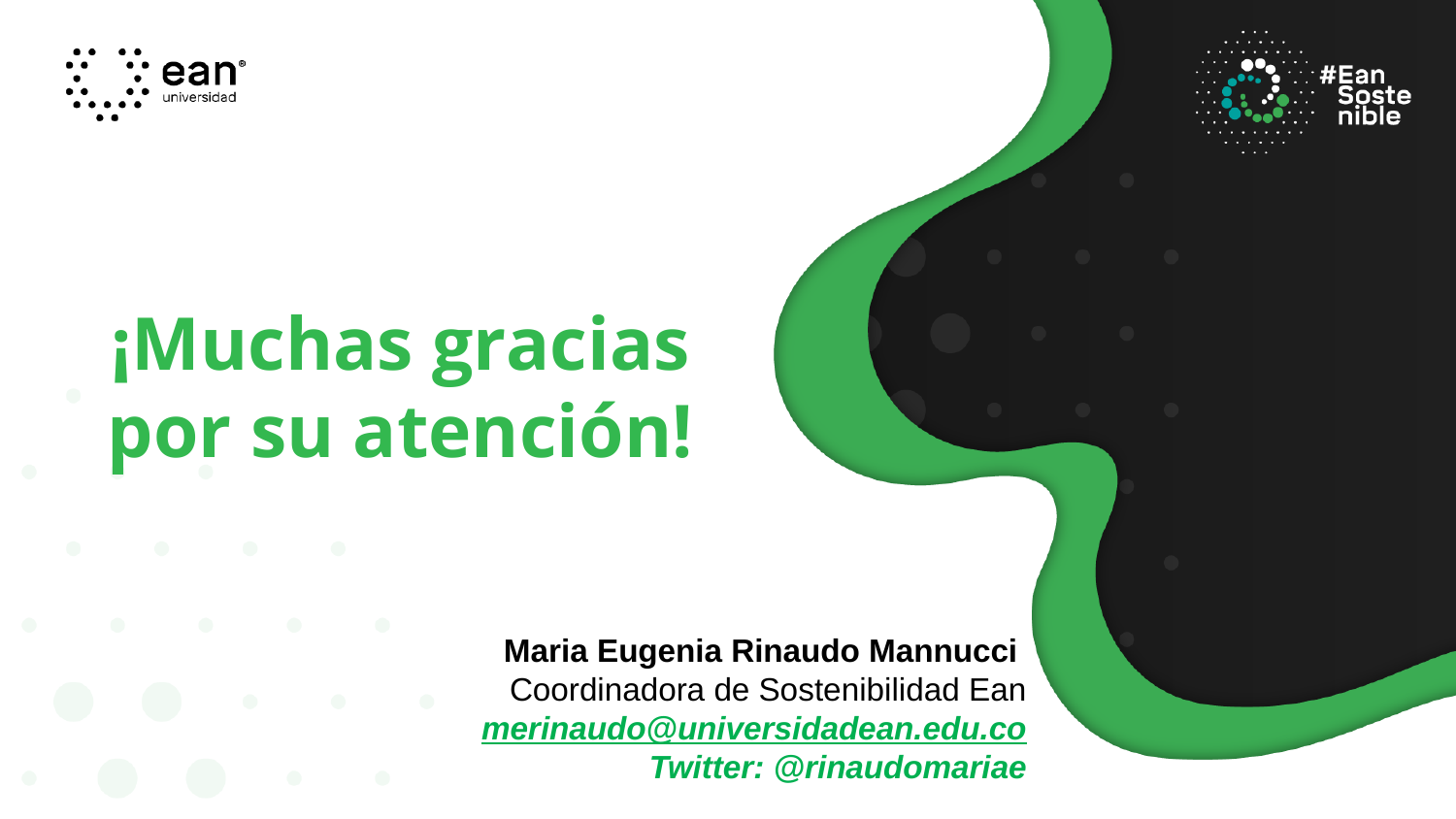

# ¡Muchas gracias por su atención!
Maria Eugenia Rinaudo Mannucci
Coordinadora de Sostenibilidad Ean
merinaudo@universidadean.edu.co
Twitter: @rinaudomariae